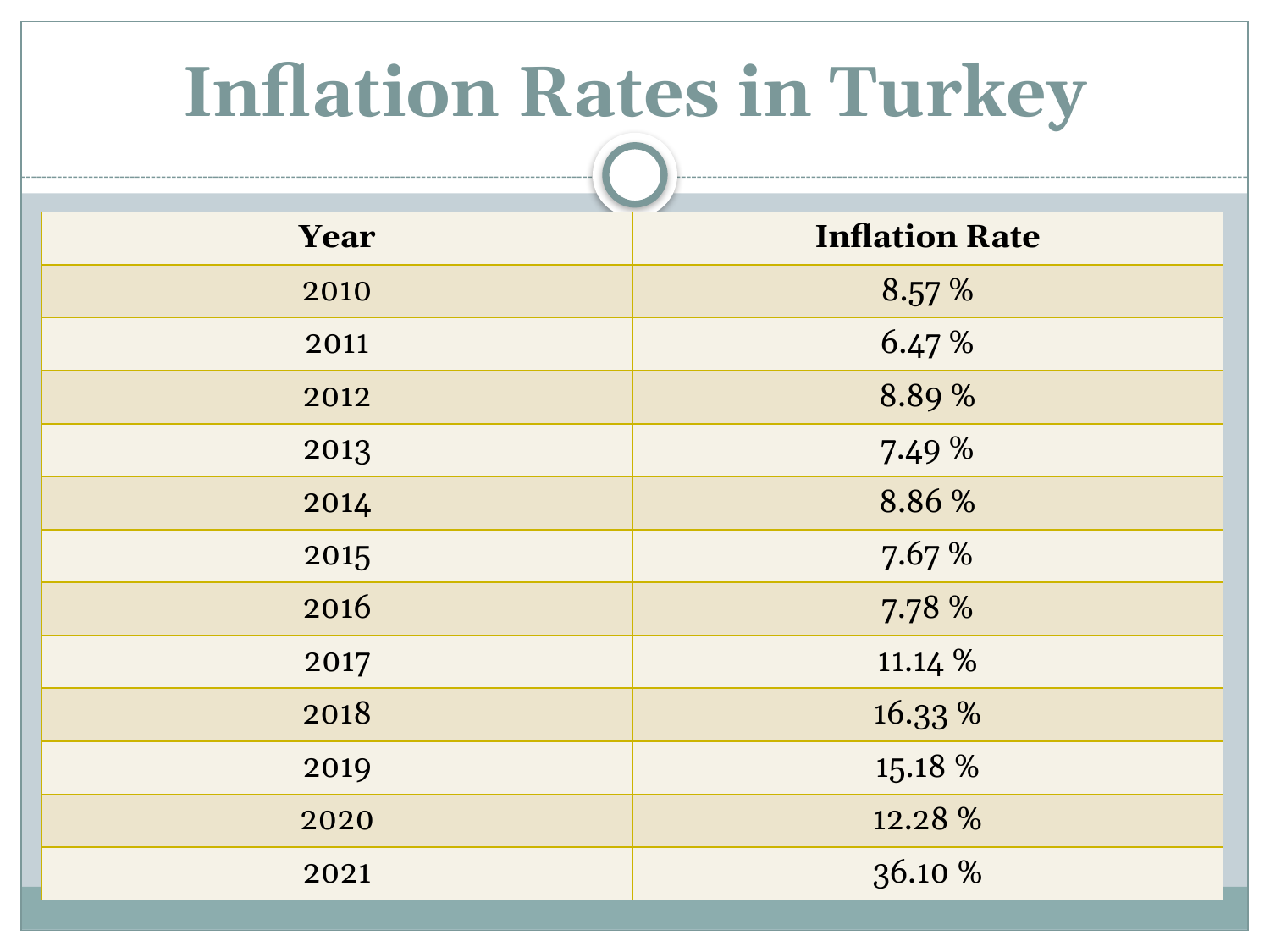

# Inflation Rates in Turkey
| Year | Inflation Rate |
| --- | --- |
| 2010 | 8.57 % |
| 2011 | 6.47 % |
| 2012 | 8.89 % |
| 2013 | 7.49 % |
| 2014 | 8.86 % |
| 2015 | 7.67 % |
| 2016 | 7.78 % |
| 2017 | 11.14 % |
| 2018 | 16.33 % |
| 2019 | 15.18 % |
| 2020 | 12.28 % |
| 2021 | 36.10 % |